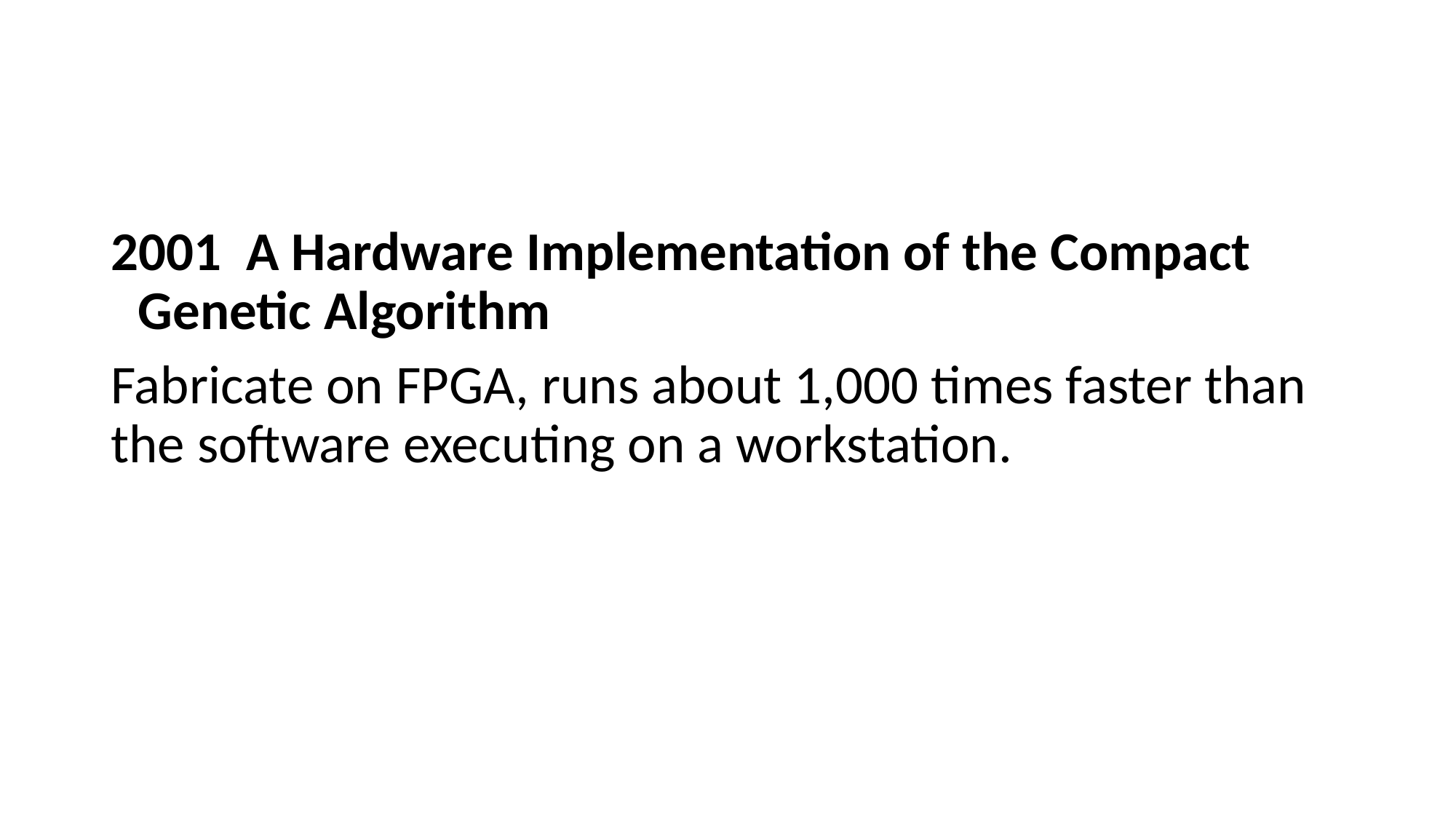

2001  A Hardware Implementation of the Compact Genetic Algorithm
Fabricate on FPGA, runs about 1,000 times faster than the software executing on a workstation.